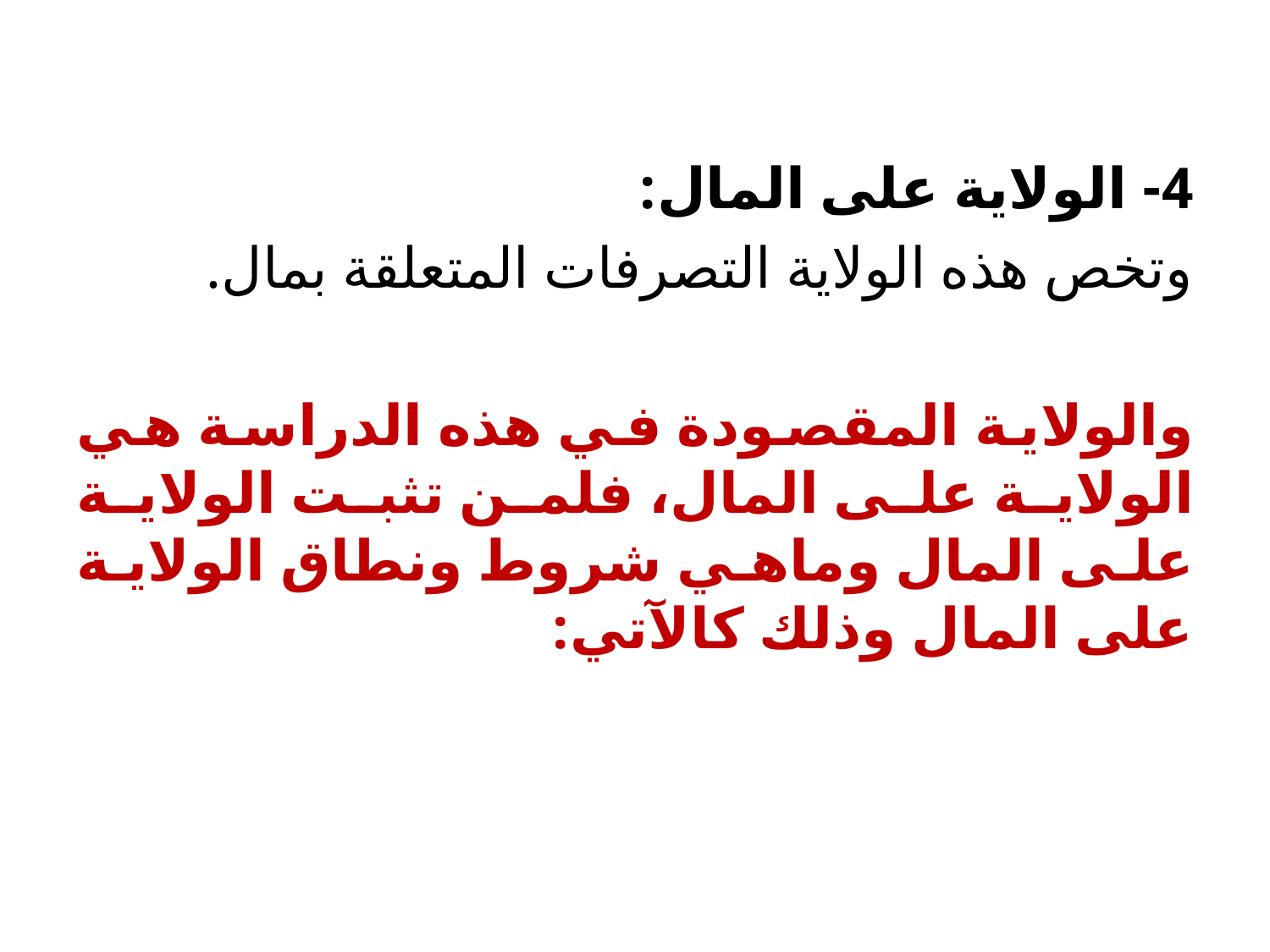

#
4- الولاية على المال:
وتخص هذه الولاية التصرفات المتعلقة بمال.

والولاية المقصودة في هذه الدراسة هي الولاية على المال، فلمن تثبت الولاية على المال وماهي شروط ونطاق الولاية على المال وذلك كالآتي: